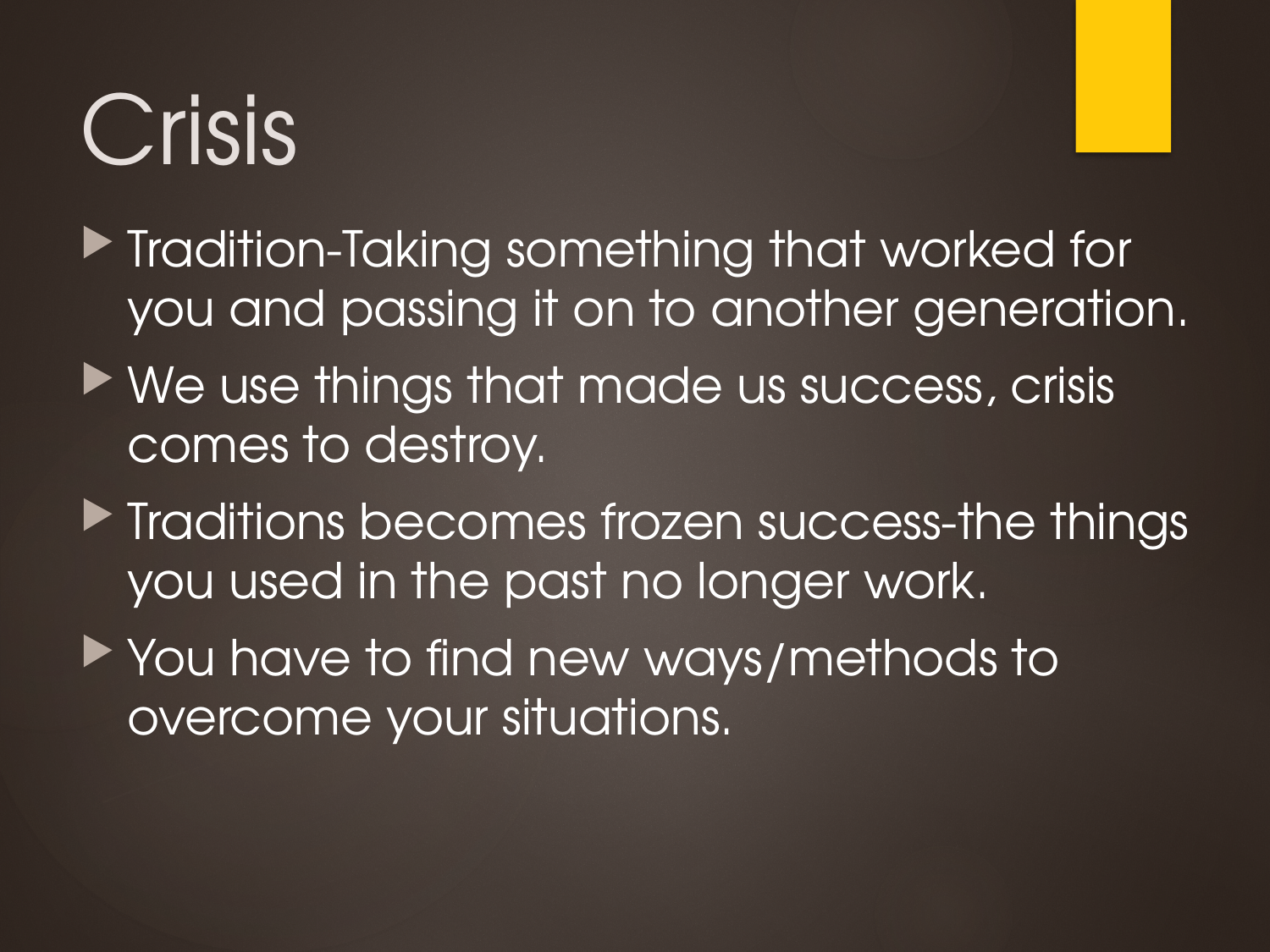

# Crisis
Tradition-Taking something that worked for you and passing it on to another generation.
We use things that made us success, crisis comes to destroy.
Traditions becomes frozen success-the things you used in the past no longer work.
You have to find new ways/methods to overcome your situations.